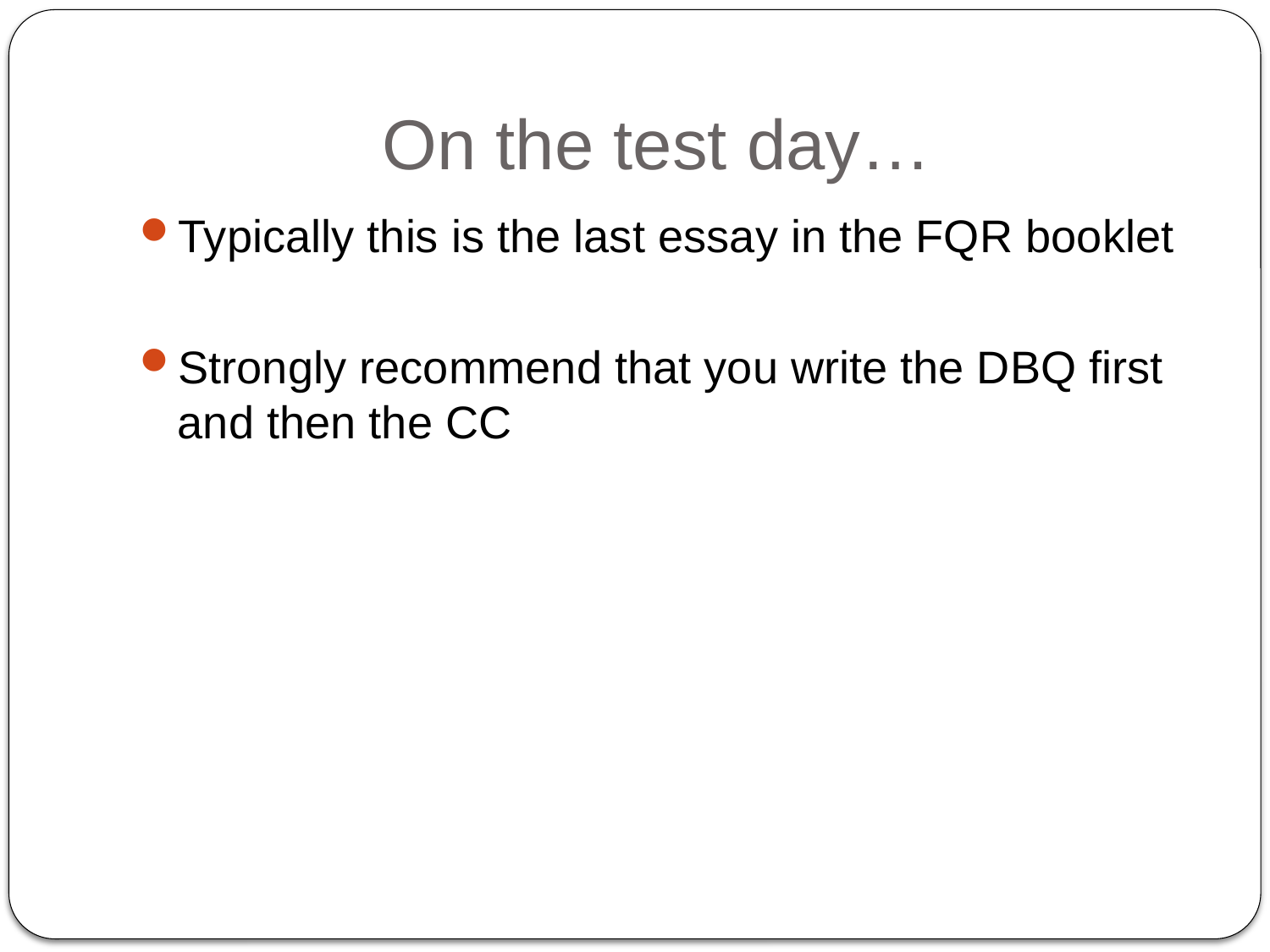

# On the test day…
Typically this is the last essay in the FQR booklet

Strongly recommend that you write the DBQ first and then the CC